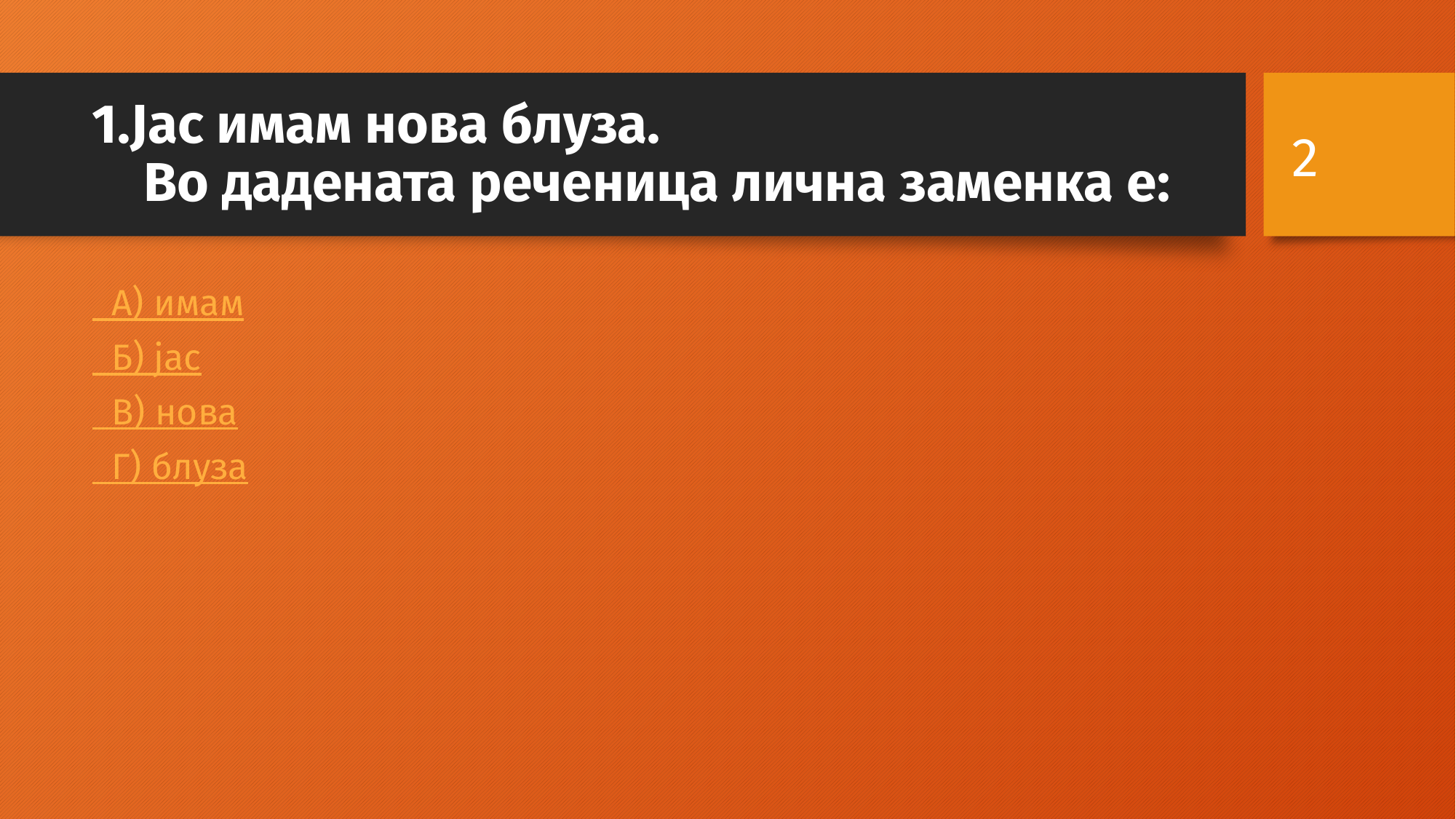

2
# 1.Јас имам нова блуза. Во дадената реченица лична заменка е:
  А) имам
  Б) јас
  В) нова
  Г) блуза